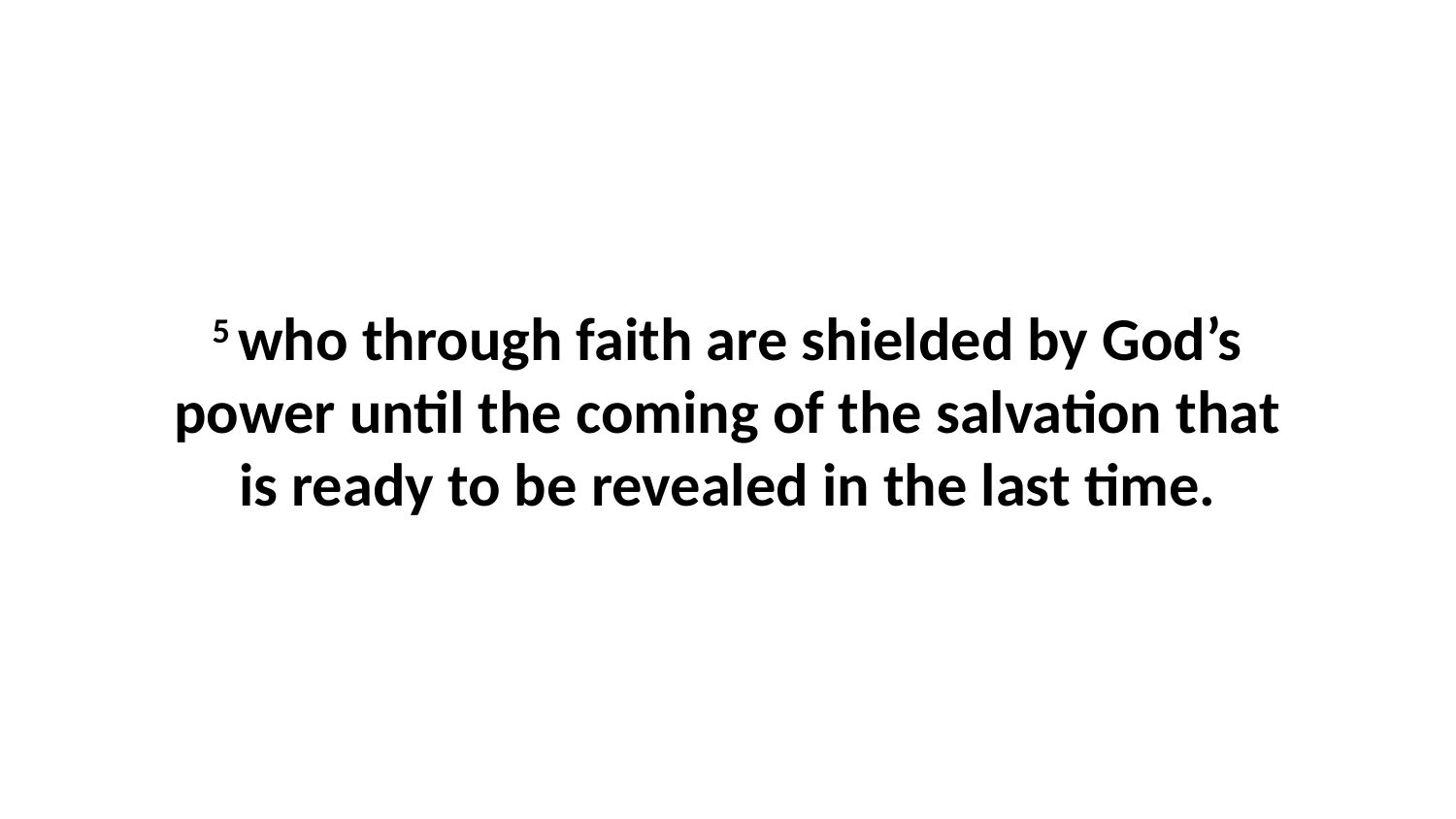

5 who through faith are shielded by God’s power until the coming of the salvation that is ready to be revealed in the last time.